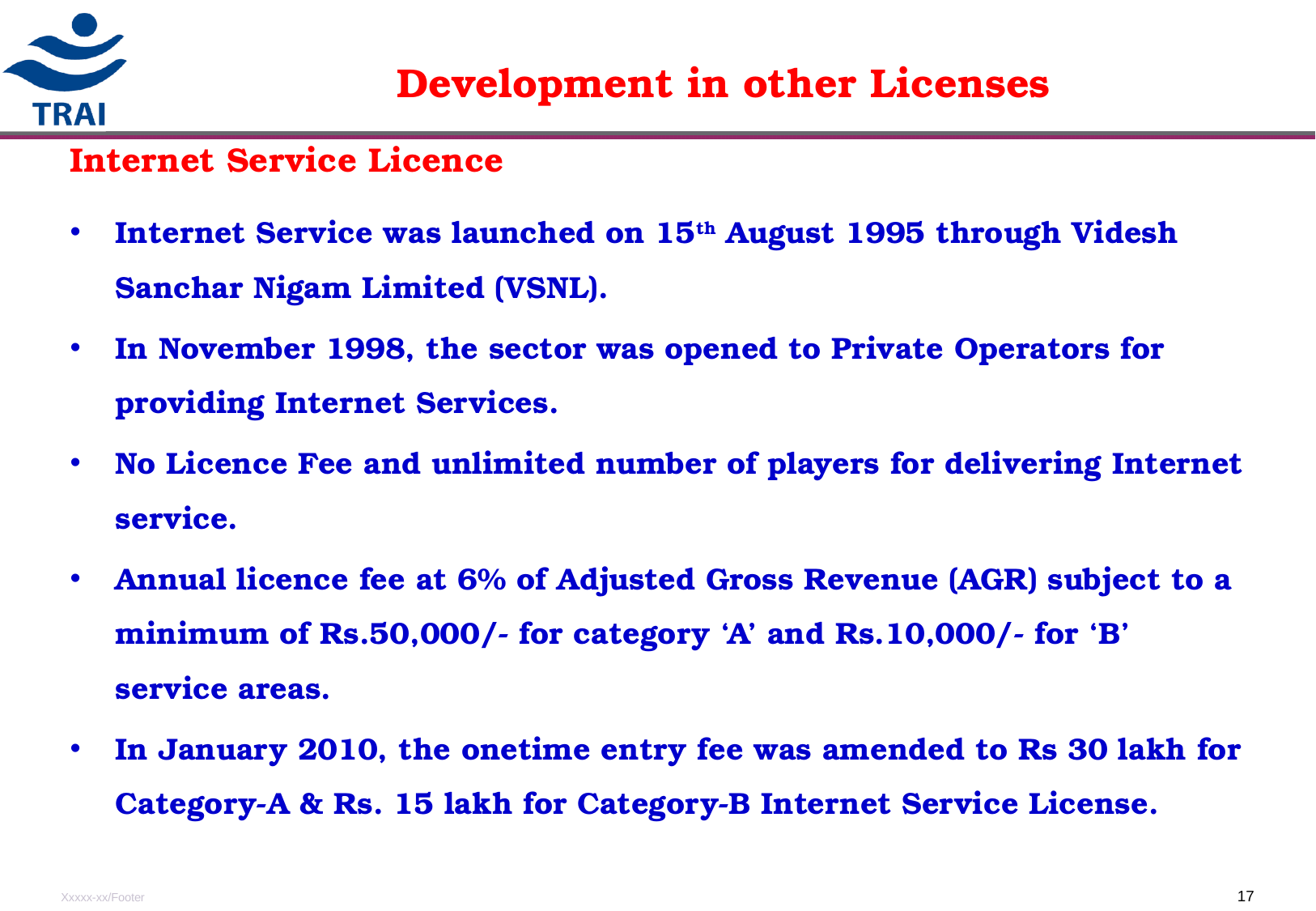

# Development in other Licenses
Internet Service Licence
Internet Service was launched on 15th August 1995 through Videsh Sanchar Nigam Limited (VSNL).
In November 1998, the sector was opened to Private Operators for providing Internet Services.
No Licence Fee and unlimited number of players for delivering Internet service.
Annual licence fee at 6% of Adjusted Gross Revenue (AGR) subject to a minimum of Rs.50,000/- for category ‘A’ and Rs.10,000/- for ‘B’ service areas.
In January 2010, the onetime entry fee was amended to Rs 30 lakh for Category-A & Rs. 15 lakh for Category-B Internet Service License.